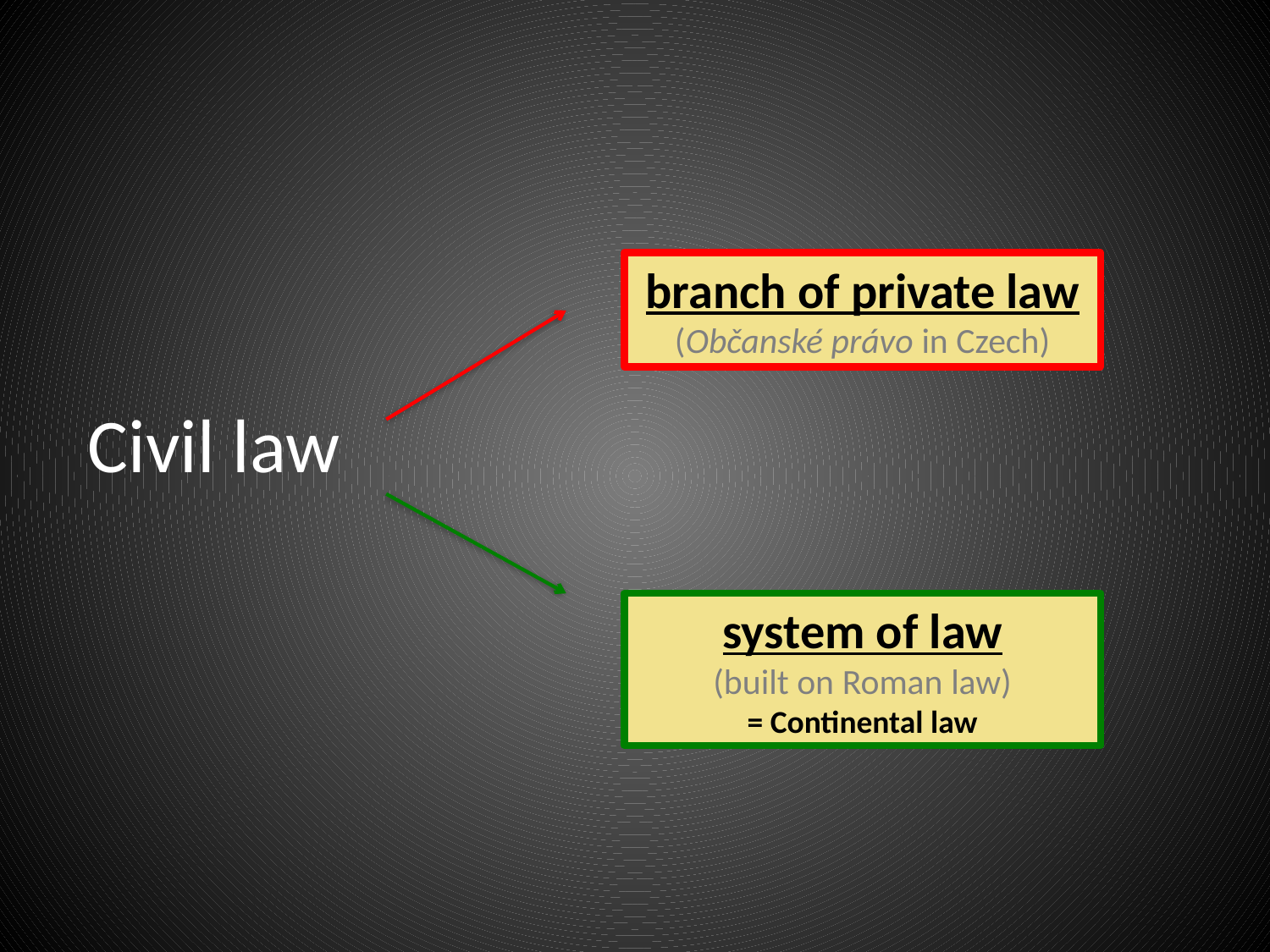

branch of private law (Občanské právo in Czech)
# Civil law
system of law
(built on Roman law)
= Continental law